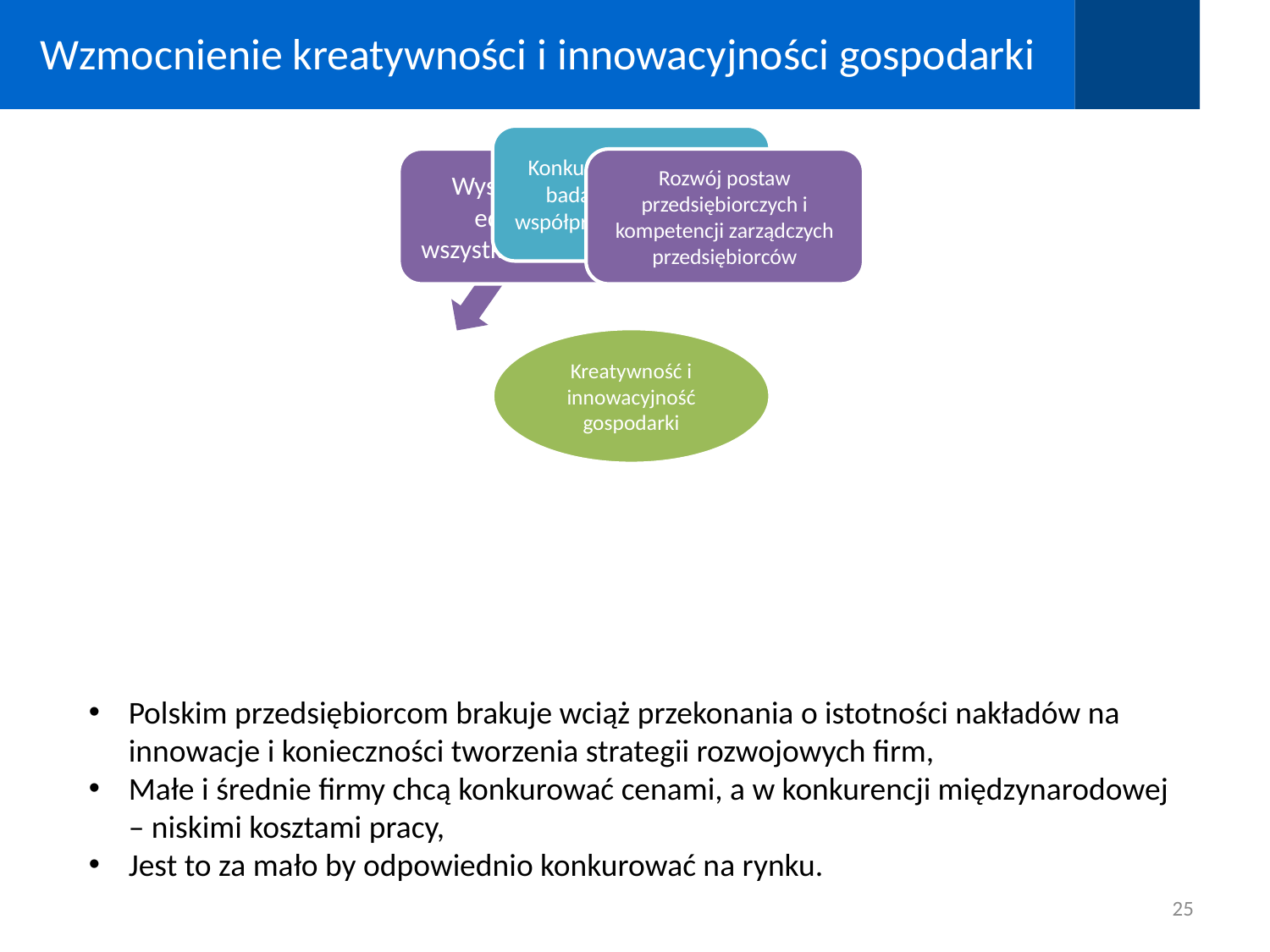

# Wzmocnienie kreatywności i innowacyjności gospodarki
Kreatywność i innowacyjność gospodarki
Polskim przedsiębiorcom brakuje wciąż przekonania o istotności nakładów na innowacje i konieczności tworzenia strategii rozwojowych firm,
Małe i średnie firmy chcą konkurować cenami, a w konkurencji międzynarodowej – niskimi kosztami pracy,
Jest to za mało by odpowiednio konkurować na rynku.
25